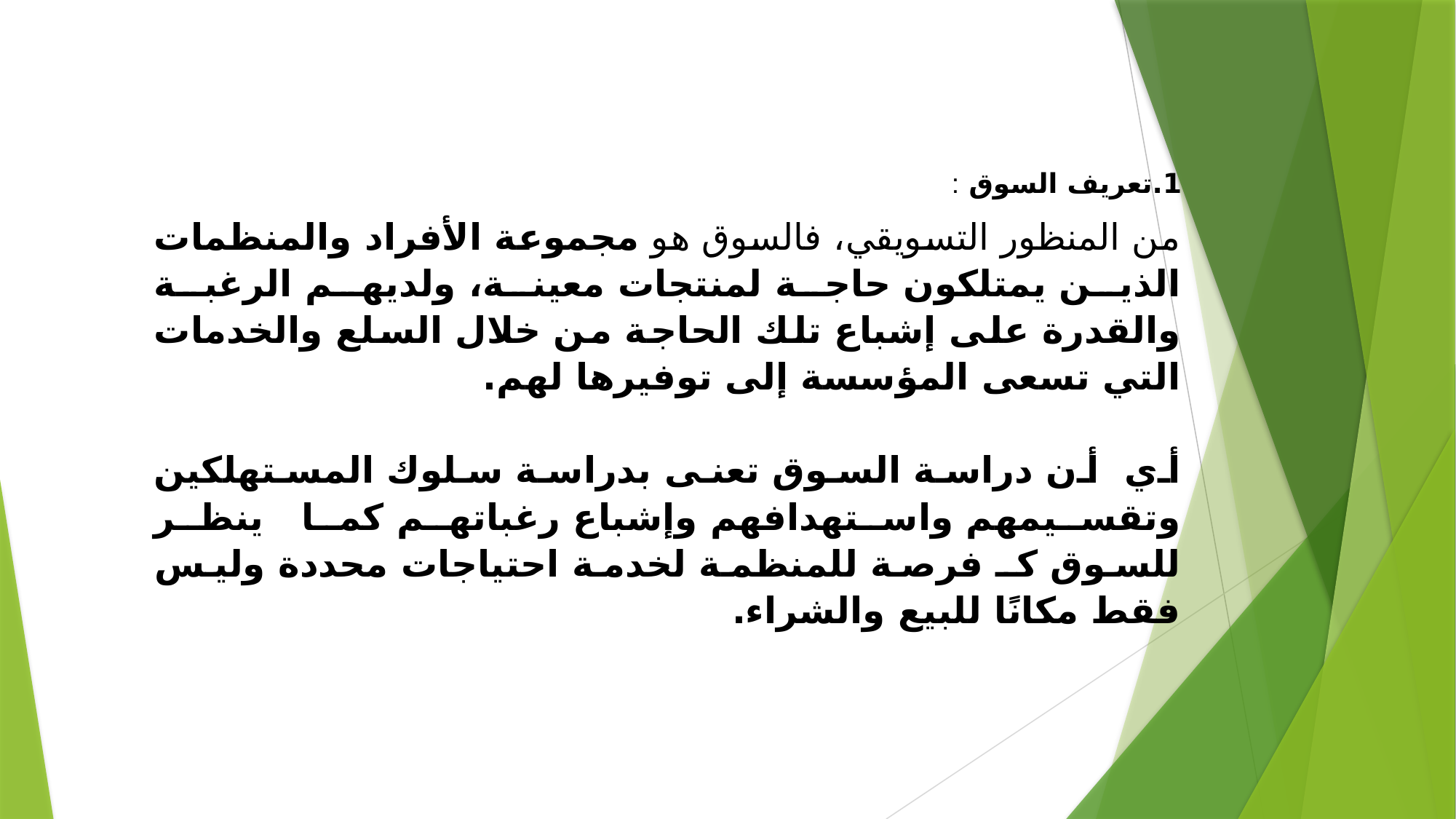

1.تعريف السوق :
من المنظور التسويقي، فالسوق هو مجموعة الأفراد والمنظمات الذين يمتلكون حاجة لمنتجات معينة، ولديهم الرغبة والقدرة على إشباع تلك الحاجة من خلال السلع والخدمات التي تسعى المؤسسة إلى توفيرها لهم.

أي  أن دراسة السوق تعنى بدراسة سلوك المستهلكين وتقسيمهم واستهدافهم وإشباع رغباتهم كما   ينظر للسوق كـ فرصة للمنظمة لخدمة احتياجات محددة وليس فقط مكانًا للبيع والشراء.